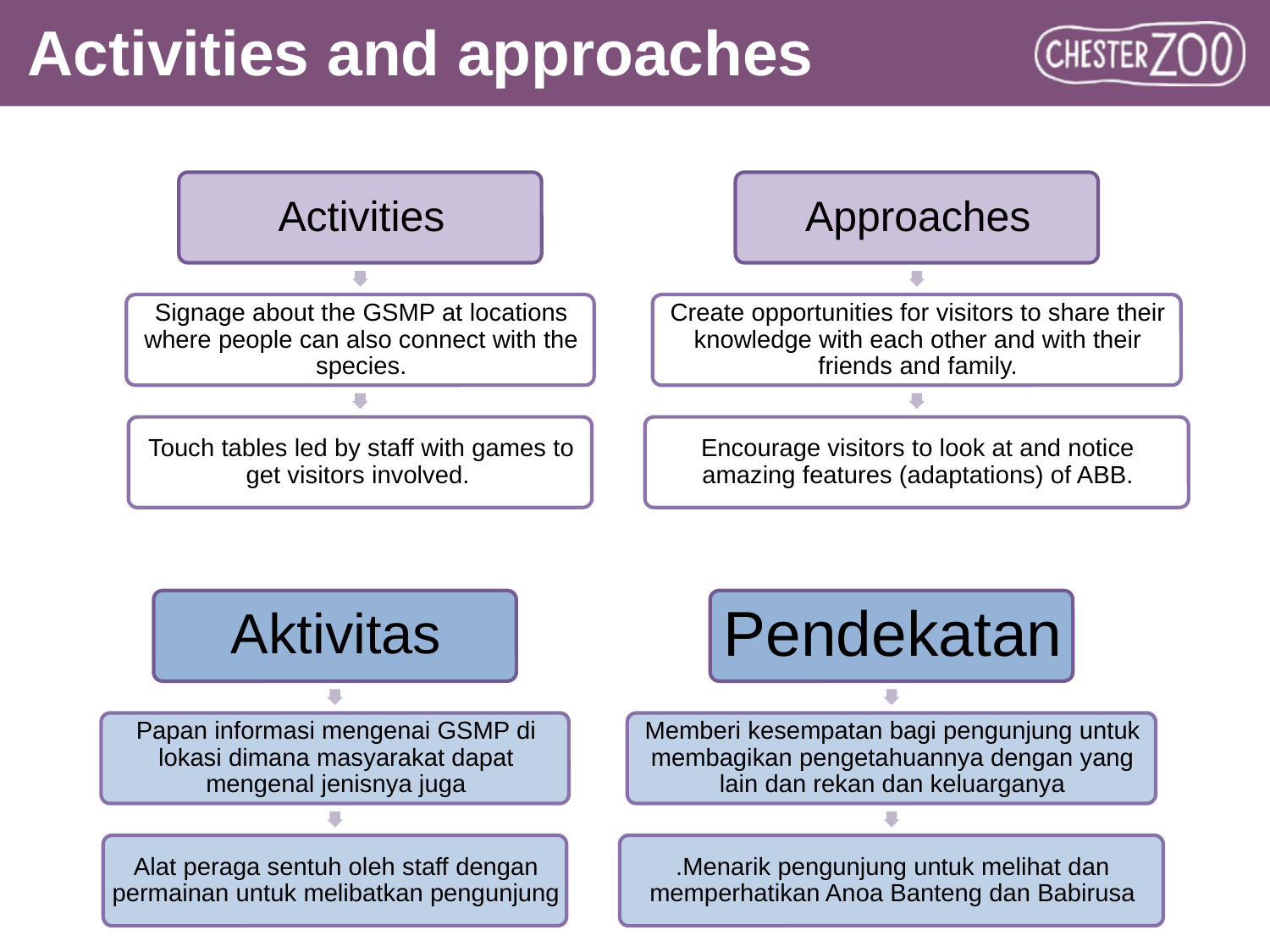

# Activities and approaches
Activities
Signage about the GSMP at locations where people can also connect with the species.
Touch tables led by staff with games to get visitors involved.
Approaches
Create opportunities for visitors to share their knowledge with each other and with their friends and family.
Encourage visitors to look at and notice amazing features (adaptations) of ABB.
Aktivitas
Papan informasi mengenai GSMP di lokasi dimana masyarakat dapat mengenal jenisnya juga
Alat peraga sentuh oleh staff dengan permainan untuk melibatkan pengunjung
Pendekatan
Memberi kesempatan bagi pengunjung untuk membagikan pengetahuannya dengan yang lain dan rekan dan keluarganya
.Menarik pengunjung untuk melihat dan memperhatikan Anoa Banteng dan Babirusa